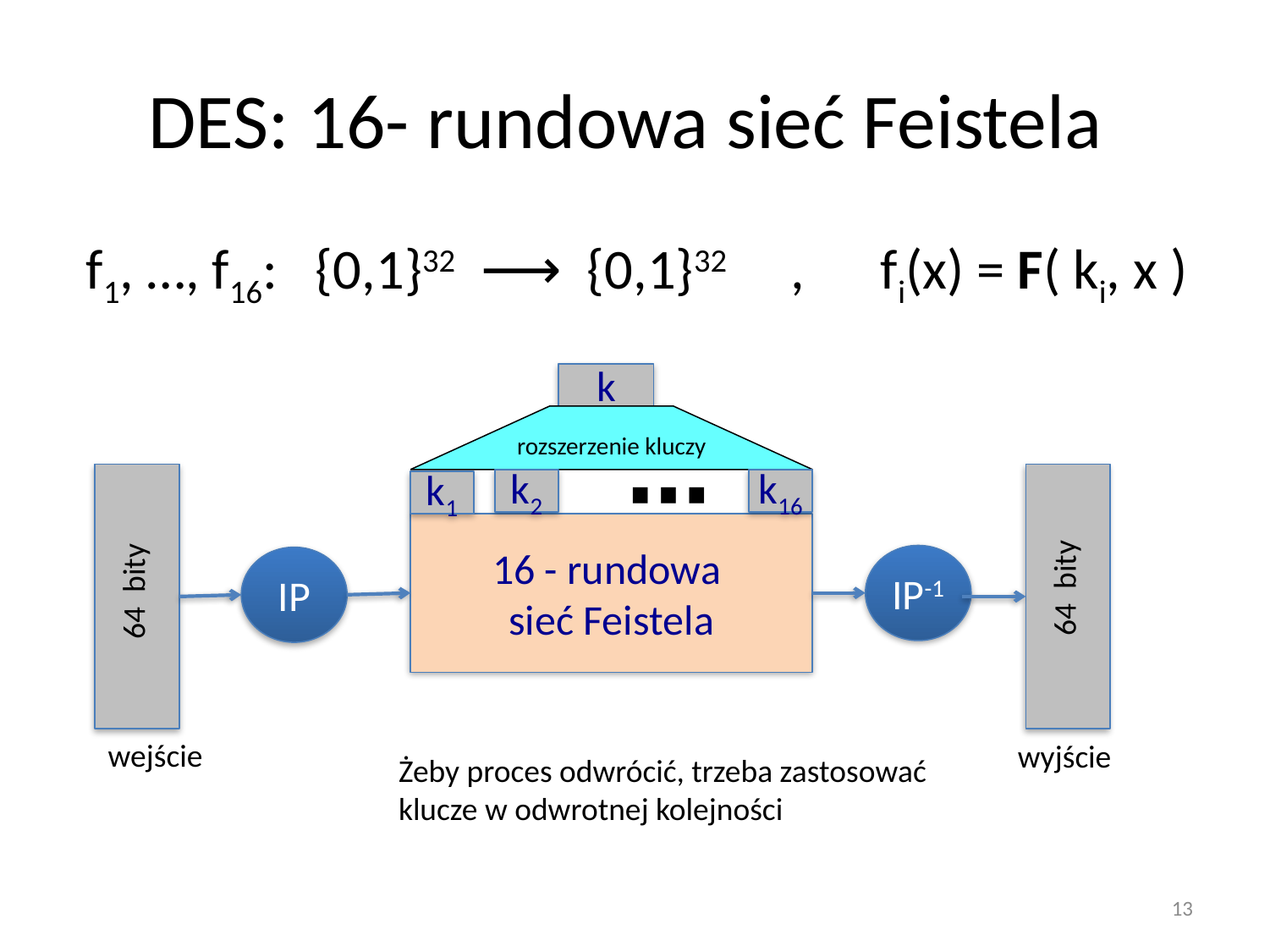

# DES: 16- rundowa sieć Feistela
f1, …, f16:   {0,1}32  ⟶  {0,1}32     ,      fi(x) = F( ki, x )
k
rozszerzenie kluczy
⋯
k2
k16
k1

16 - rundowa
sieć Feistela
IP-1
IP
64  bity
64  bity
wejście
wyjście
Żeby proces odwrócić, trzeba zastosować
klucze w odwrotnej kolejności
13